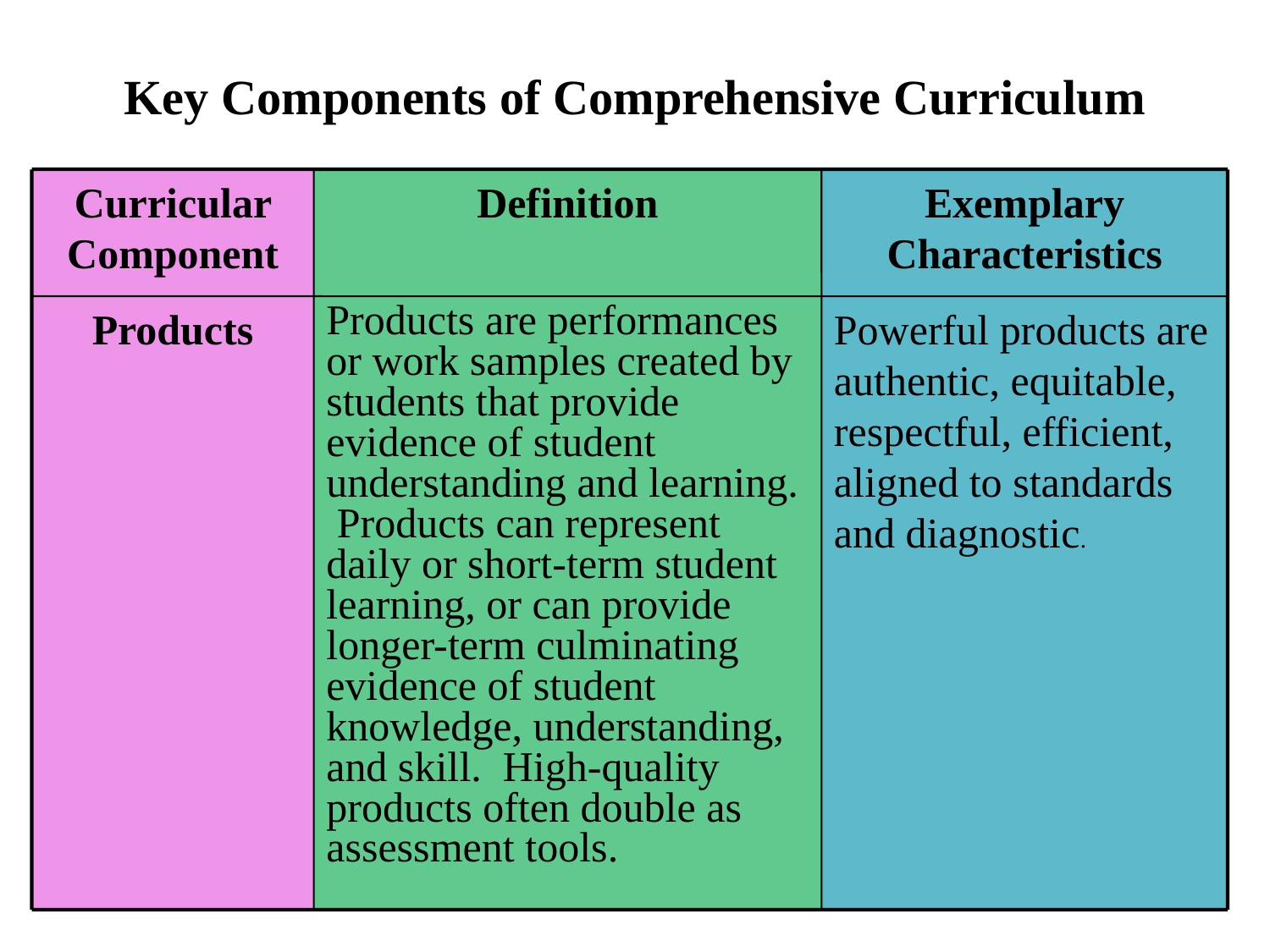

Key Components of Comprehensive Curriculum
Curricular Component

Definition
Exemplary Characteristics

Products

Products are performances or work samples created by students that provide evidence of student understanding and learning.  Products can represent daily or short-term student learning, or can provide longer-term culminating evidence of student knowledge, understanding, and skill.  High-quality products often double as assessment tools.
Powerful products are authentic, equitable, respectful, efficient, aligned to standards and diagnostic.